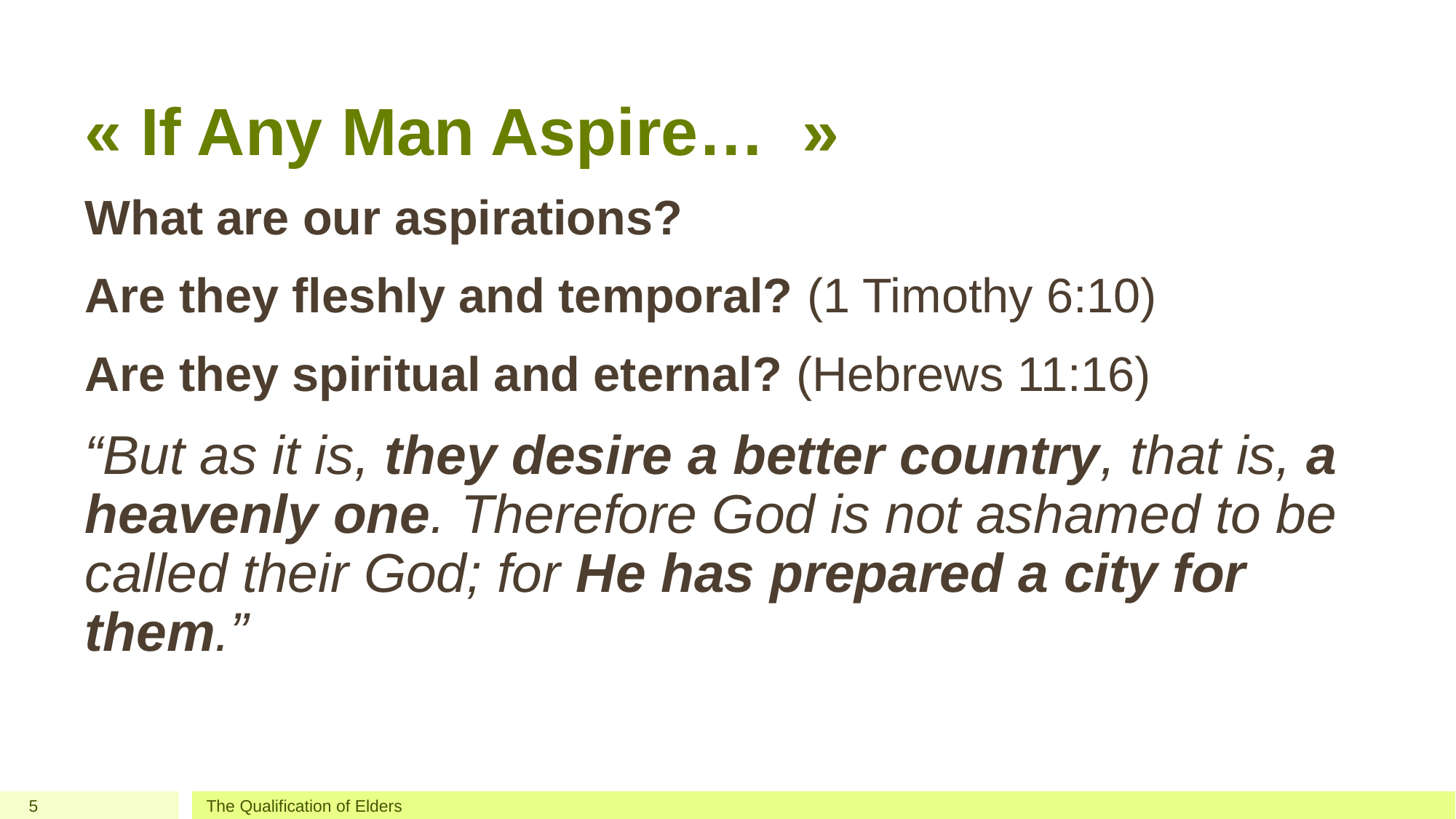

# « If Any Man Aspire…  »
What are our aspirations?
Are they fleshly and temporal? (1 Timothy 6:10)
Are they spiritual and eternal? (Hebrews 11:16)
“But as it is, they desire a better country, that is, a heavenly one. Therefore God is not ashamed to be called their God; for He has prepared a city for them.”
5
The Qualification of Elders